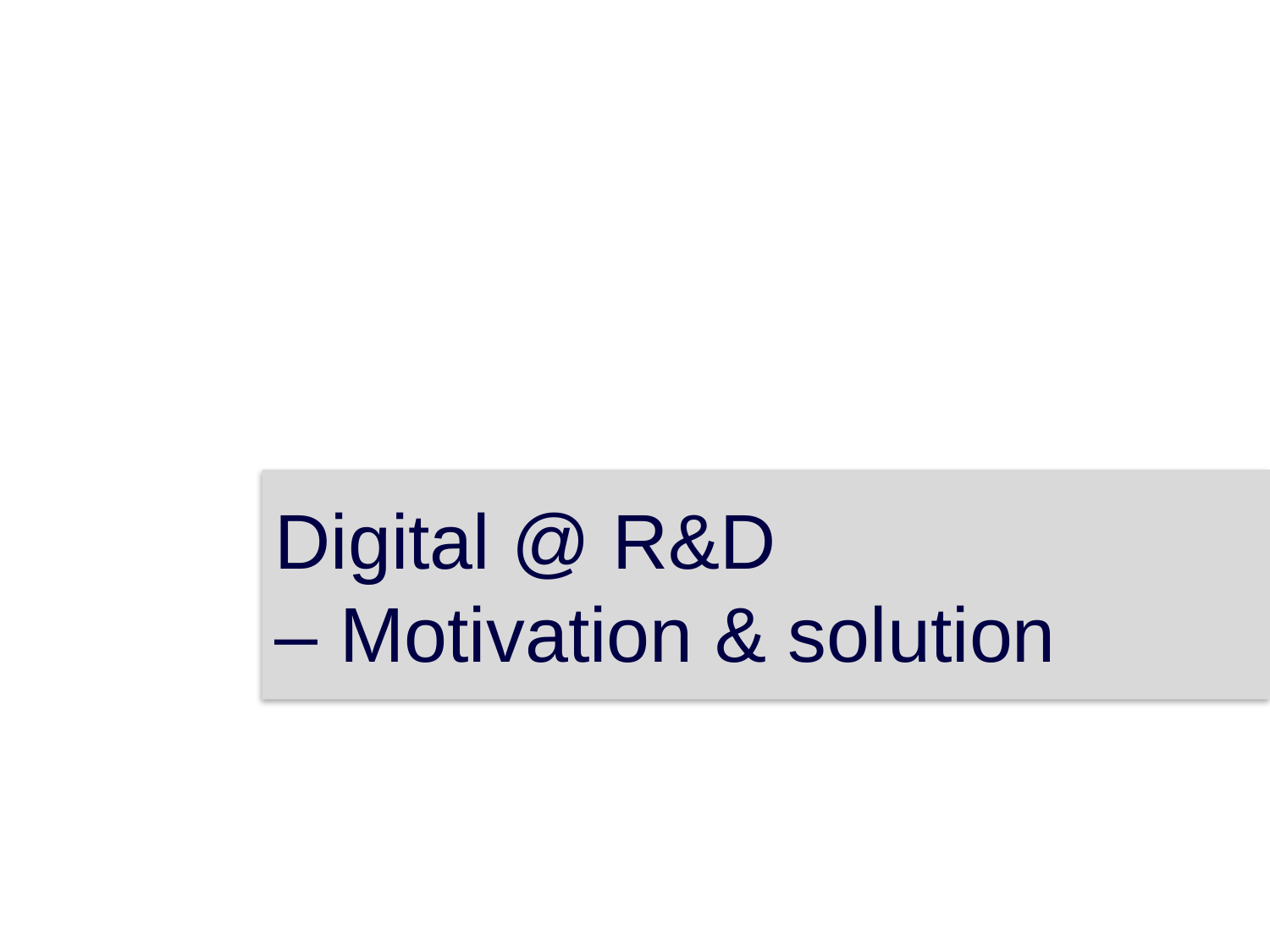

Digital @ R&D
– Motivation & solution